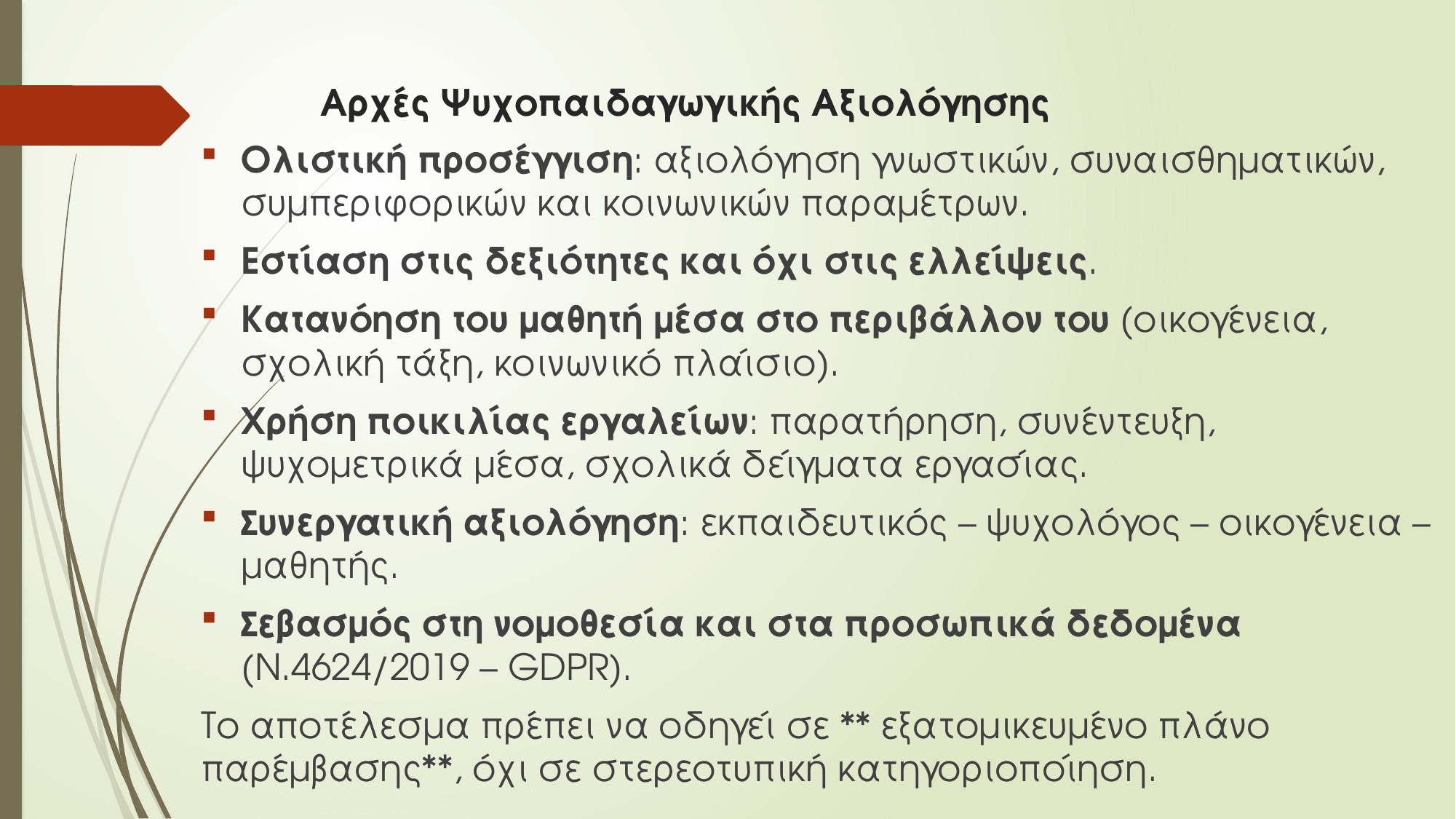

# Αρχές Ψυχοπαιδαγωγικής Αξιολόγησης
Ολιστική προσέγγιση: αξιολόγηση γνωστικών, συναισθηματικών, συμπεριφορικών και κοινωνικών παραμέτρων.
Εστίαση στις δεξιότητες και όχι στις ελλείψεις.
Κατανόηση του μαθητή μέσα στο περιβάλλον του (οικογένεια, σχολική τάξη, κοινωνικό πλαίσιο).
Χρήση ποικιλίας εργαλείων: παρατήρηση, συνέντευξη, ψυχομετρικά μέσα, σχολικά δείγματα εργασίας.
Συνεργατική αξιολόγηση: εκπαιδευτικός – ψυχολόγος – οικογένεια – μαθητής.
Σεβασμός στη νομοθεσία και στα προσωπικά δεδομένα (Ν.4624/2019 – GDPR).
Το αποτέλεσμα πρέπει να οδηγεί σε ** εξατομικευμένο πλάνο παρέμβασης**, όχι σε στερεοτυπική κατηγοριοποίηση.